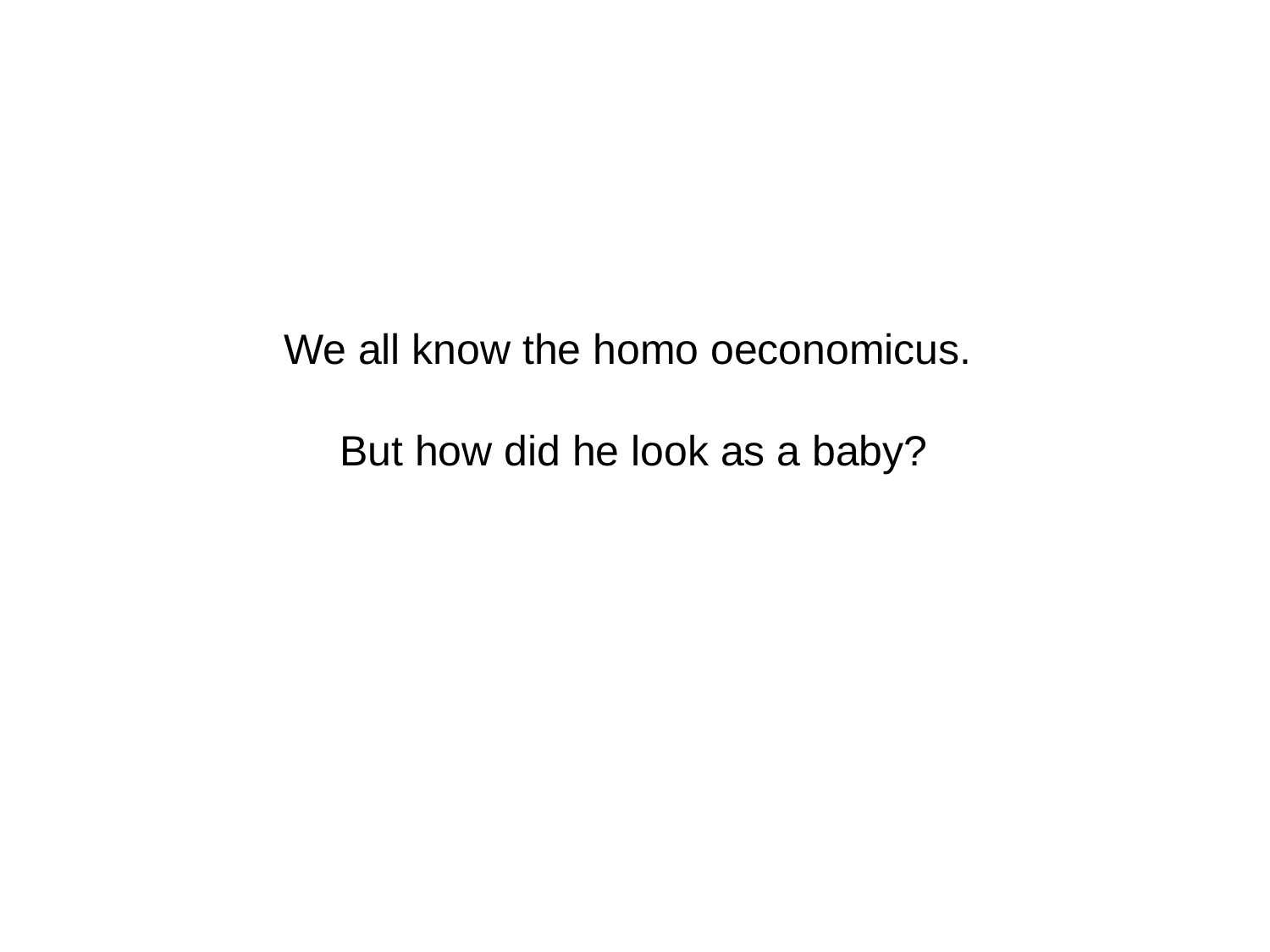

We all know the homo oeconomicus.

But how did he look as a baby?